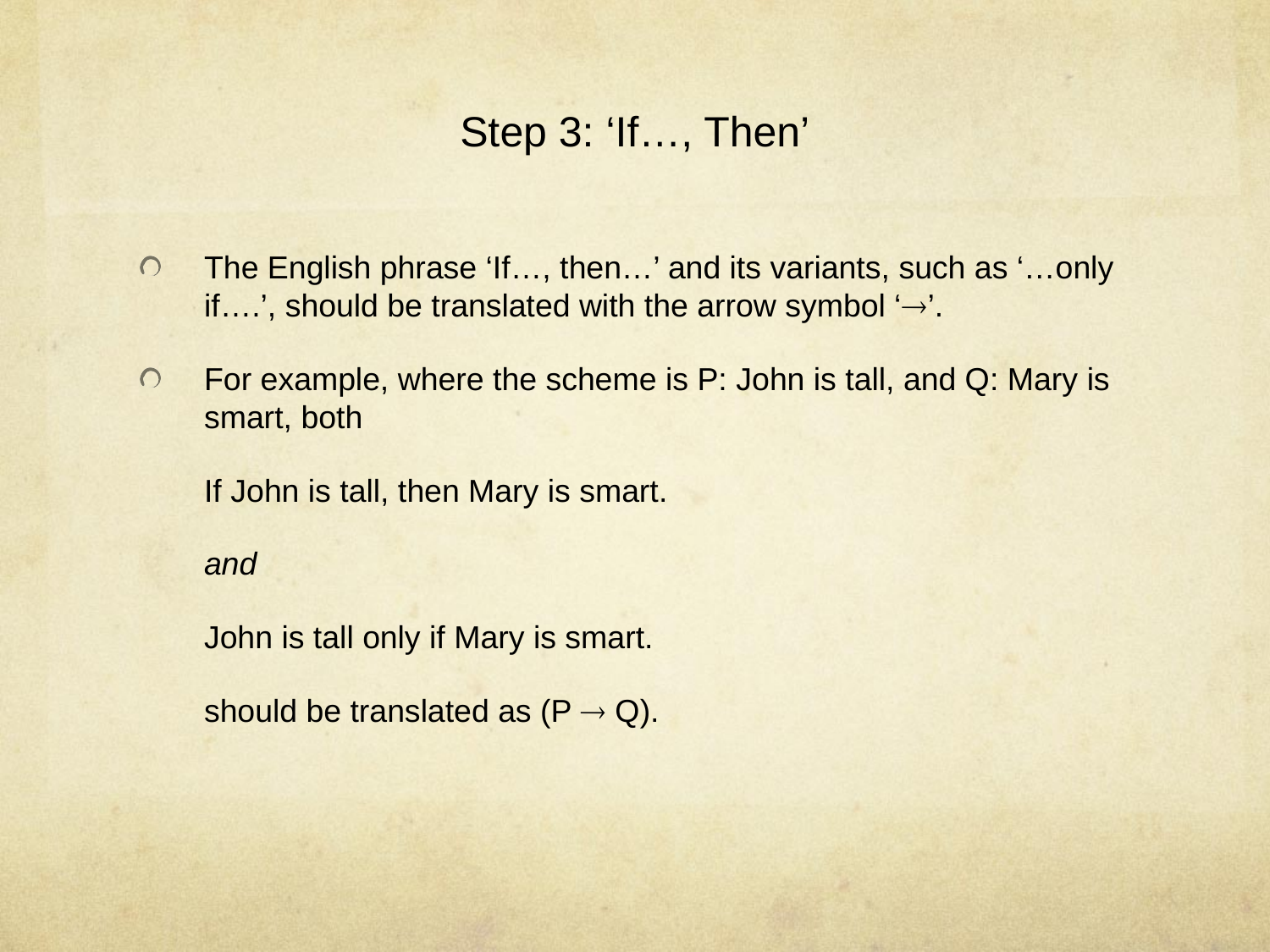

# Step 3: ‘If…, Then’
The English phrase ‘If…, then…’ and its variants, such as ‘…only if….’, should be translated with the arrow symbol ‘→’.
For example, where the scheme is P: John is tall, and Q: Mary is smart, both
	If John is tall, then Mary is smart.
	and
	John is tall only if Mary is smart.
	should be translated as (P → Q).